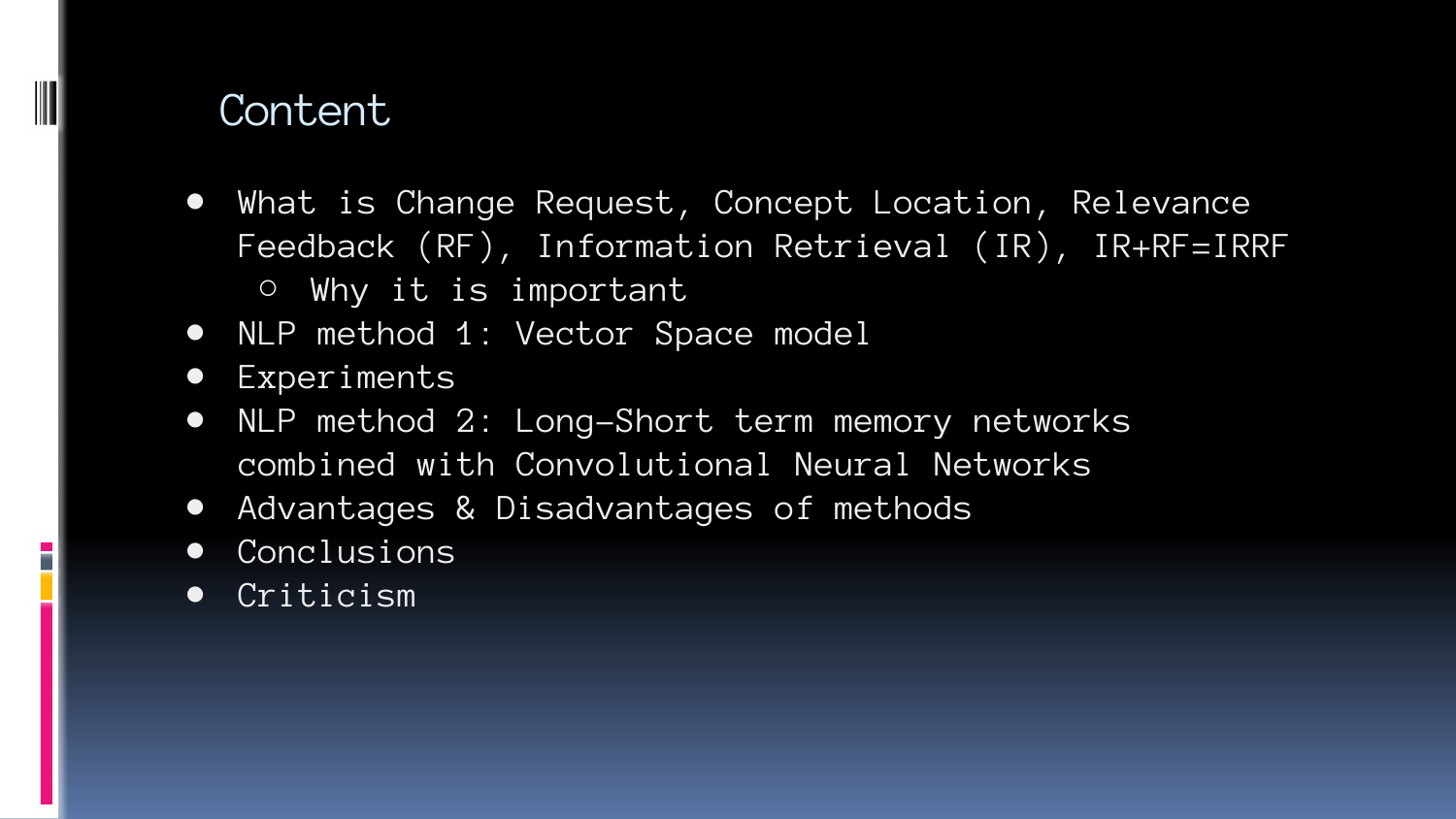

# Content
What is Change Request, Concept Location, Relevance Feedback (RF), Information Retrieval (IR), IR+RF=IRRF
Why it is important
NLP method 1: Vector Space model
Experiments
NLP method 2: Long-Short term memory networks combined with Convolutional Neural Networks
Advantages & Disadvantages of methods
Conclusions
Criticism